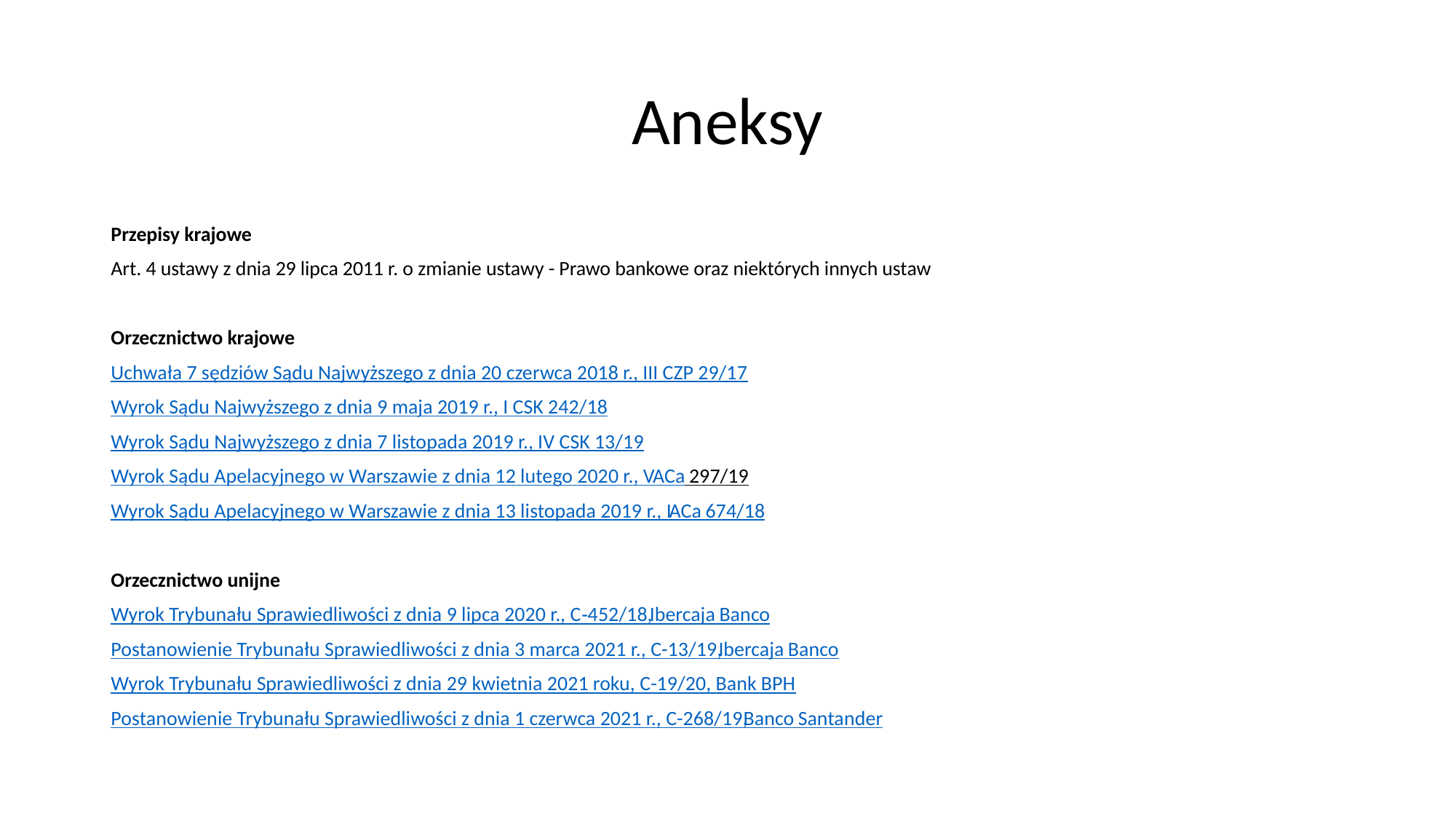

# Aneksy
Przepisy krajowe
Art. 4 ustawy z dnia 29 lipca 2011 r. o zmianie ustawy - Prawo bankowe oraz niektórych innych ustaw

Orzecznictwo krajowe
Uchwała 7 sędziów Sądu Najwyższego z dnia 20 czerwca 2018 r., III CZP 29/17
Wyrok Sądu Najwyższego z dnia 9 maja 2019 r., I CSK 242/18
Wyrok Sądu Najwyższego z dnia 7 listopada 2019 r., IV CSK 13/19
Wyrok Sądu Apelacyjnego w Warszawie z dnia 12 lutego 2020 r., V ACa 297/19
Wyrok Sądu Apelacyjnego w Warszawie z dnia 13 listopada 2019 r., I ACa 674/18

Orzecznictwo unijne
Wyrok Trybunału Sprawiedliwości z dnia 9 lipca 2020 r., C‑452/18, Ibercaja Banco
Postanowienie Trybunału Sprawiedliwości z dnia 3 marca 2021 r., C-13/19, Ibercaja Banco
Wyrok Trybunału Sprawiedliwości z dnia 29 kwietnia 2021 roku, C-19/20, Bank BPH
Postanowienie Trybunału Sprawiedliwości z dnia 1 czerwca 2021 r., C-268/19, Banco Santander